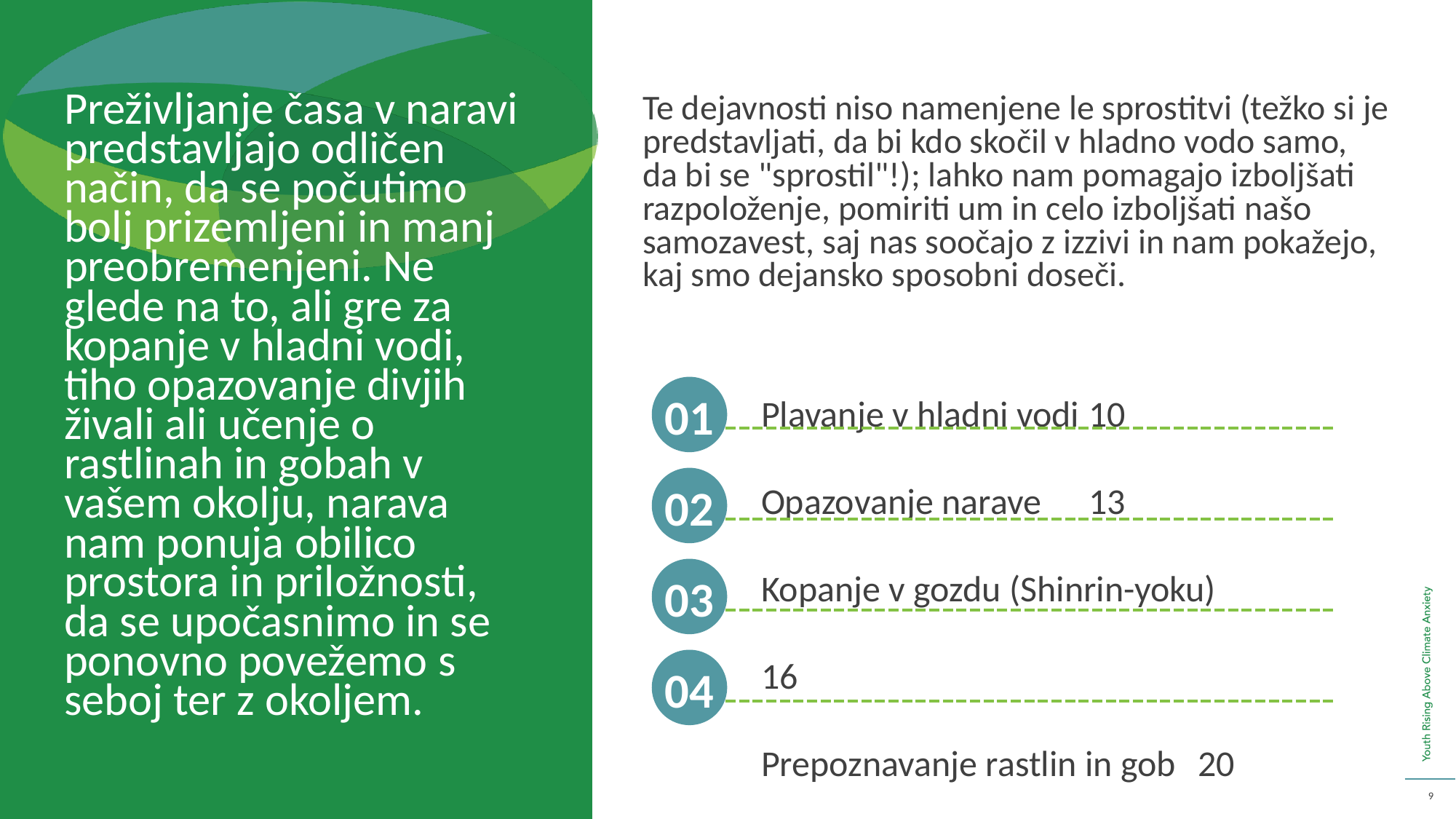

Preživljanje časa v naravi predstavljajo odličen način, da se počutimo bolj prizemljeni in manj preobremenjeni. Ne glede na to, ali gre za kopanje v hladni vodi, tiho opazovanje divjih živali ali učenje o rastlinah in gobah v vašem okolju, narava nam ponuja obilico prostora in priložnosti, da se upočasnimo in se ponovno povežemo s seboj ter z okoljem.
Te dejavnosti niso namenjene le sprostitvi (težko si je predstavljati, da bi kdo skočil v hladno vodo samo, da bi se "sprostil"!); lahko nam pomagajo izboljšati razpoloženje, pomiriti um in celo izboljšati našo samozavest, saj nas soočajo z izzivi in nam pokažejo, kaj smo dejansko sposobni doseči.
Plavanje v hladni vodi	10
Opazovanje narave	13
Kopanje v gozdu (Shinrin-yoku)	16
Prepoznavanje rastlin in gob	20

01

02

03

04